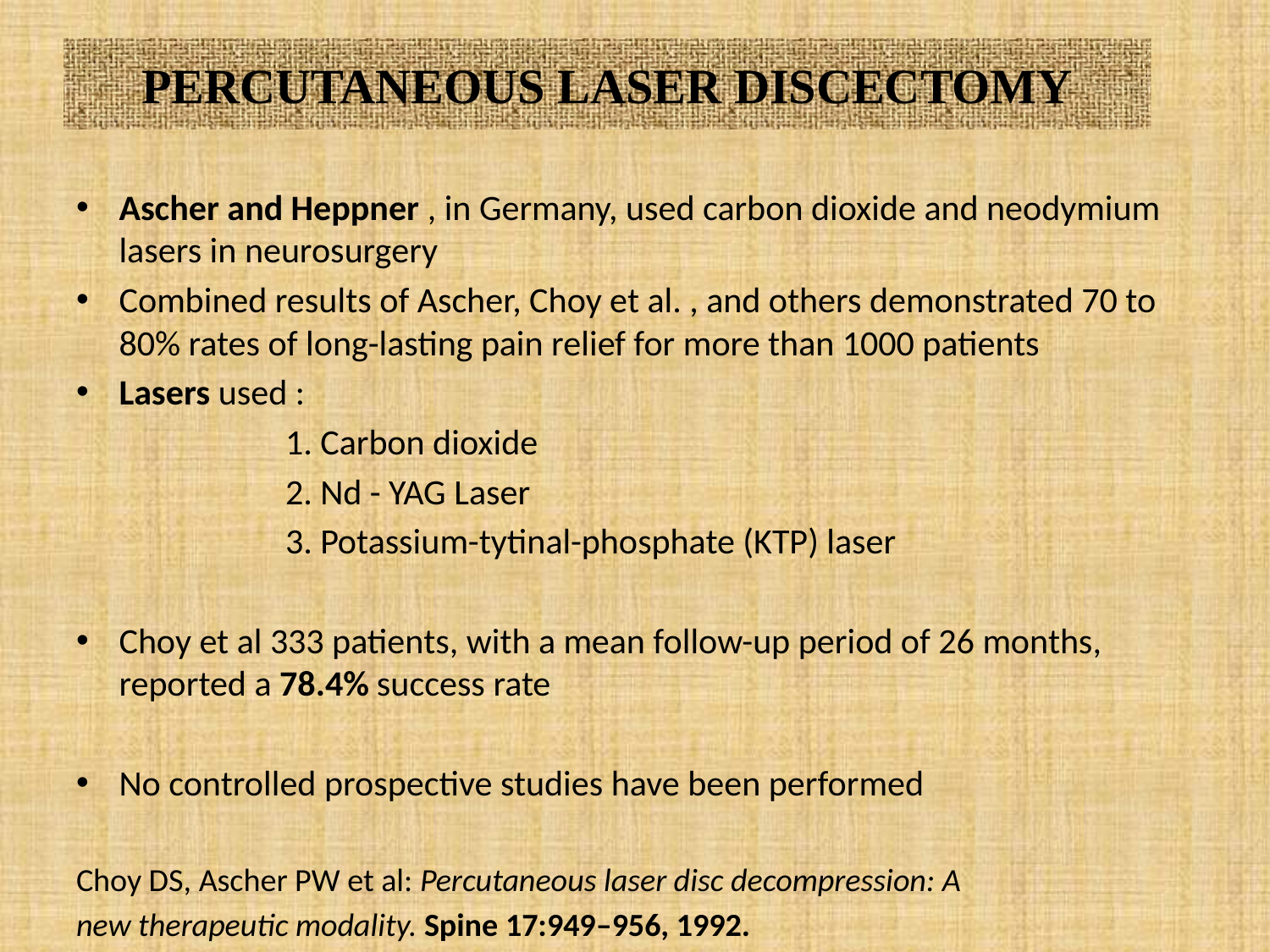

# PERCUTANEOUS LASER DISCECTOMY
Ascher and Heppner , in Germany, used carbon dioxide and neodymium lasers in neurosurgery
Combined results of Ascher, Choy et al. , and others demonstrated 70 to 80% rates of long-lasting pain relief for more than 1000 patients
Lasers used :
                          1. Carbon dioxide
                          2. Nd - YAG Laser
                          3. Potassium-tytinal-phosphate (KTP) laser

Choy et al 333 patients, with a mean follow-up period of 26 months, reported a 78.4% success rate

No controlled prospective studies have been performed

Choy DS, Ascher PW et al: Percutaneous laser disc decompression: A
new therapeutic modality. Spine 17:949–956, 1992.